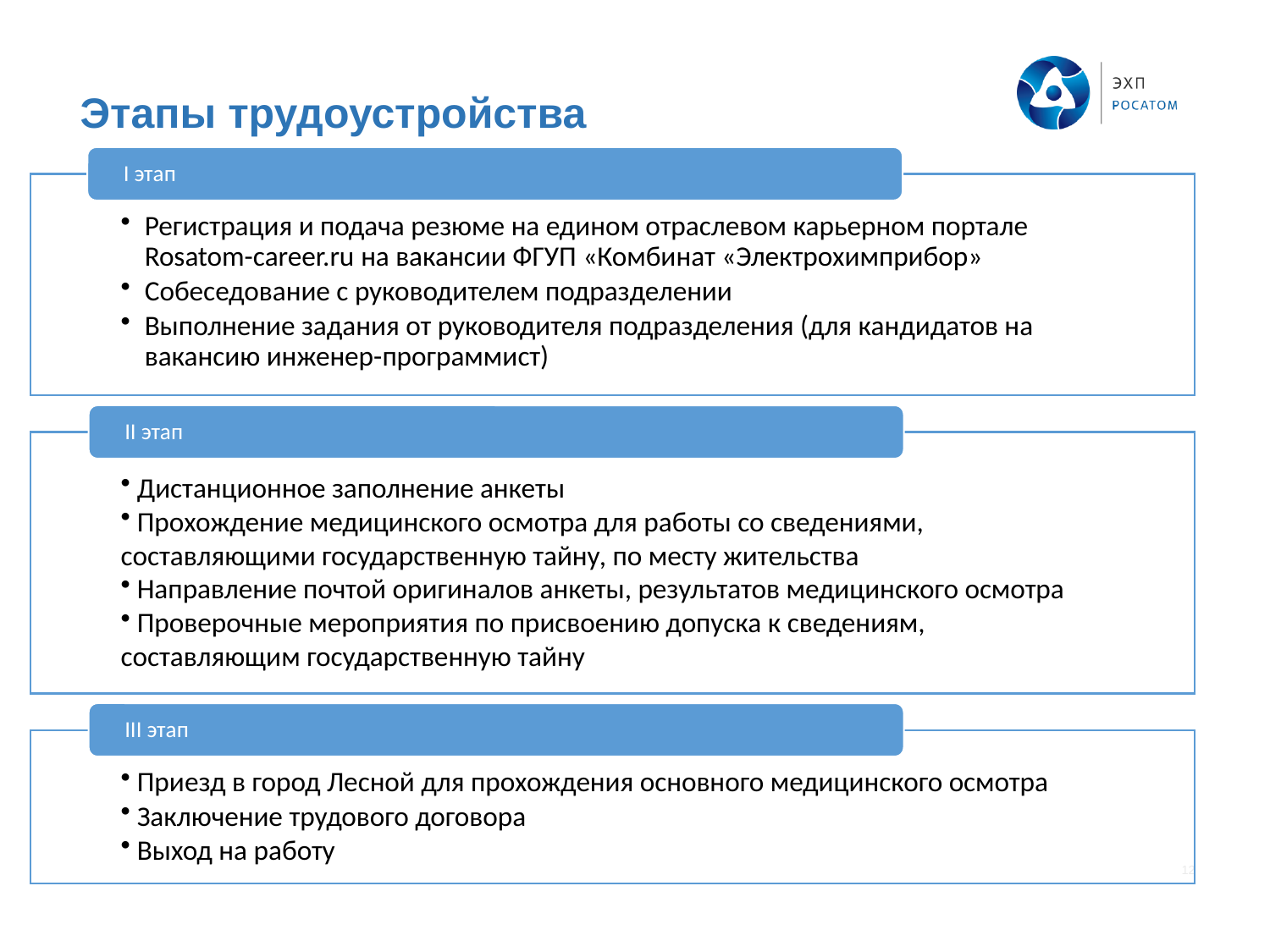

Этапы трудоустройства
Регистрация и подача резюме на едином отраслевом карьерном портале Rosatom-career.ru на вакансии ФГУП «Комбинат «Электрохимприбор»
Собеседование с руководителем подразделении
Выполнение задания от руководителя подразделения (для кандидатов на вакансию инженер-программист)
I этап
 Дистанционное заполнение анкеты
 Прохождение медицинского осмотра для работы со сведениями, составляющими государственную тайну, по месту жительства
 Направление почтой оригиналов анкеты, результатов медицинского осмотра
 Проверочные мероприятия по присвоению допуска к сведениям, составляющим государственную тайну
II этап
 Приезд в город Лесной для прохождения основного медицинского осмотра
 Заключение трудового договора
 Выход на работу
III этап